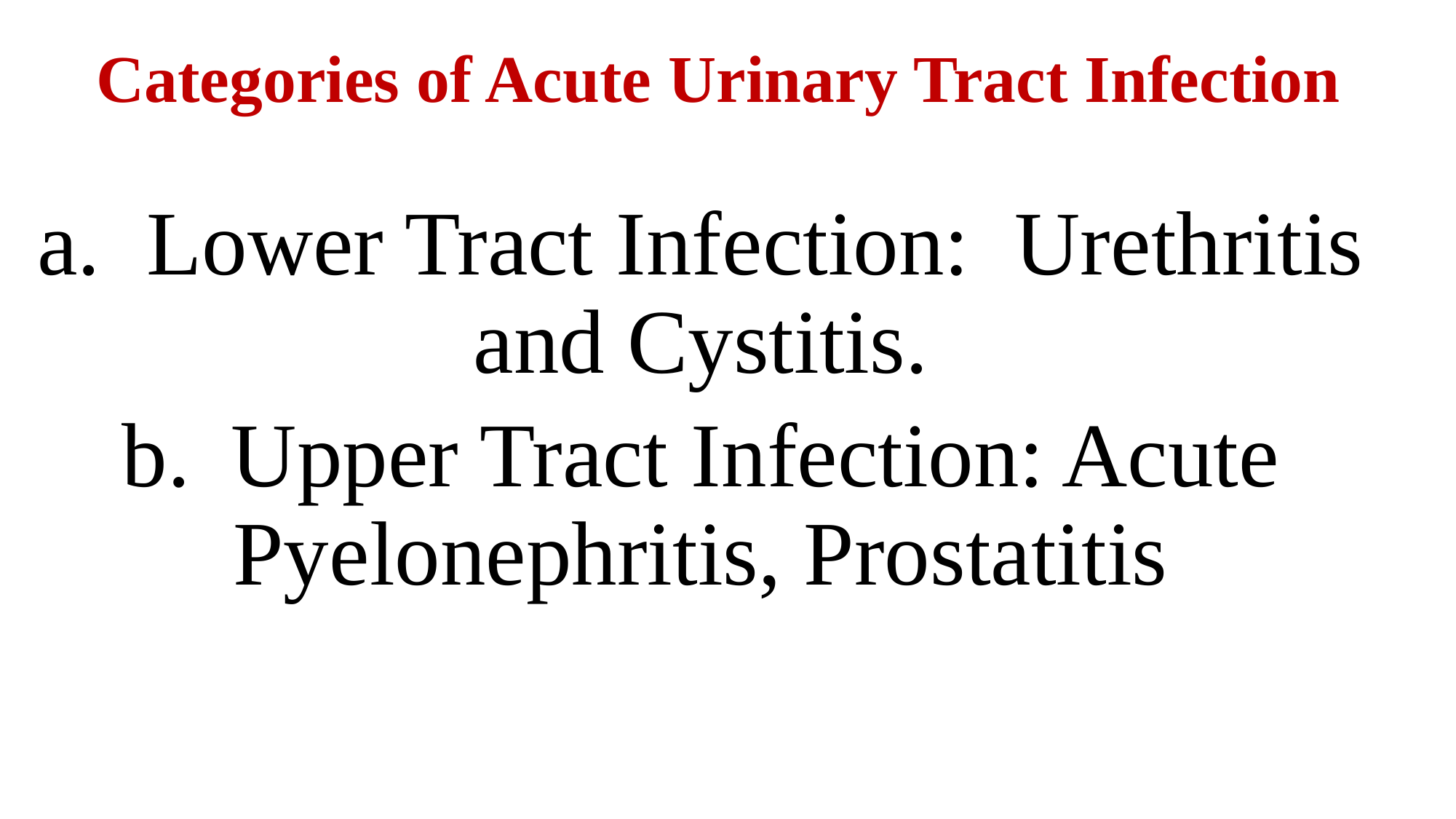

# Categories of Acute Urinary Tract Infection
a.	Lower Tract Infection:  Urethritis and Cystitis.
b.	Upper Tract Infection: Acute Pyelonephritis, Prostatitis